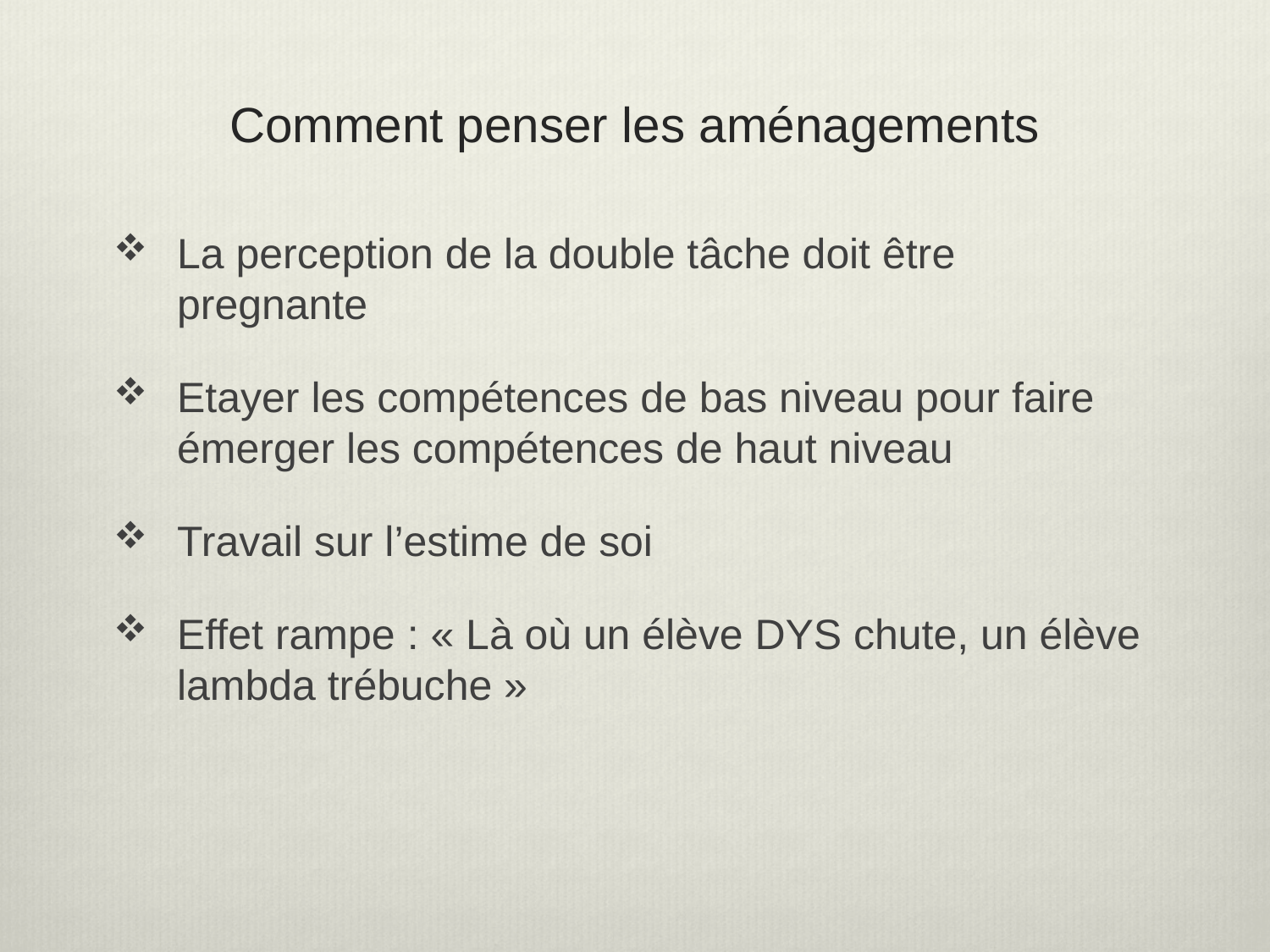

# Comment penser les aménagements
La perception de la double tâche doit être pregnante
Etayer les compétences de bas niveau pour faire émerger les compétences de haut niveau
Travail sur l’estime de soi
Effet rampe : « Là où un élève DYS chute, un élève lambda trébuche »